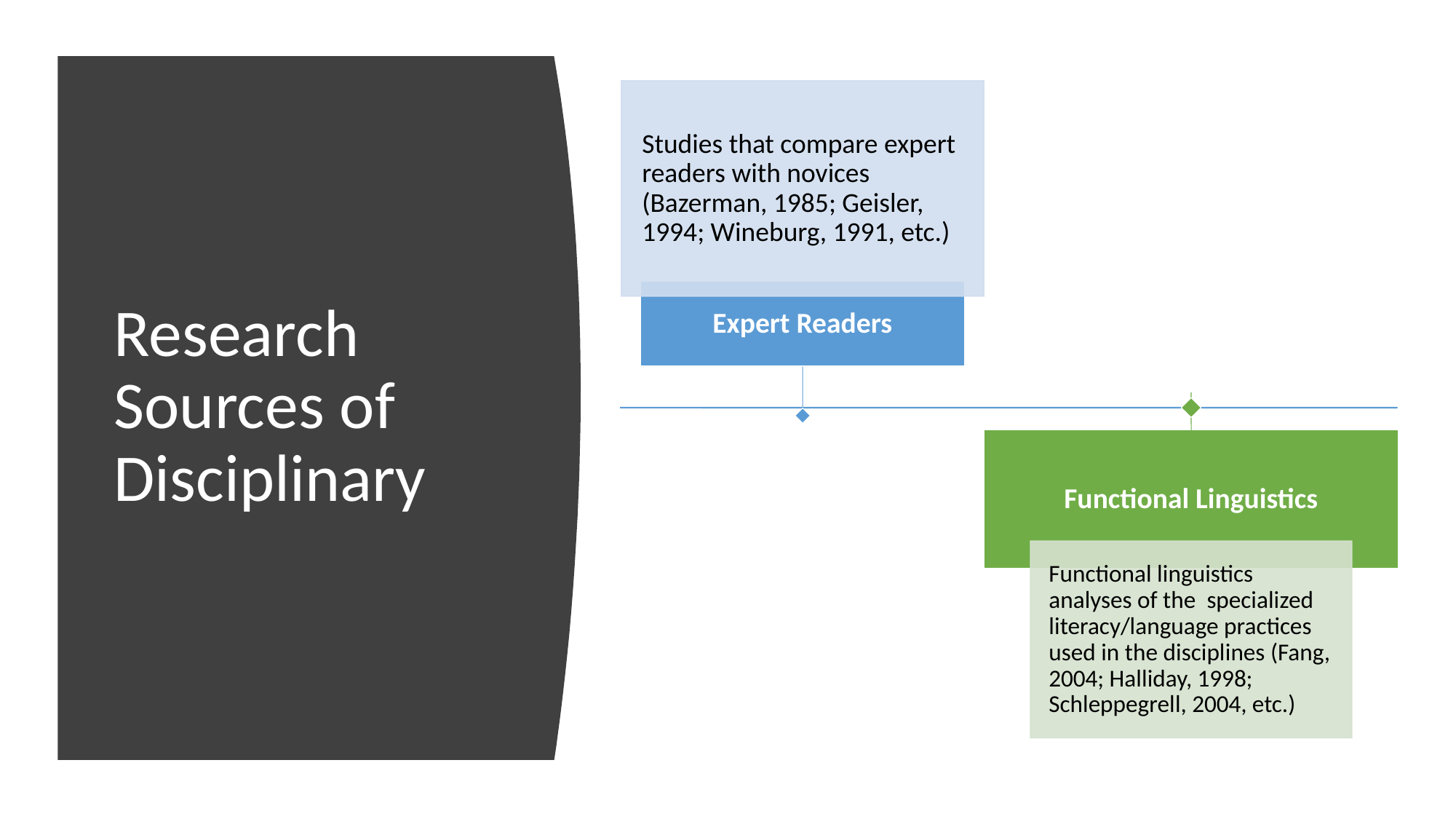

Expert Readers
Studies that compare expert readers with novices (Bazerman, 1985; Geisler, 1994; Wineburg, 1991, etc.)
Functional Linguistics
Functional linguistics analyses of the  specialized literacy/language practices used in the disciplines (Fang, 2004; Halliday, 1998; Schleppegrell, 2004, etc.)

# Research Sources of Disciplinary